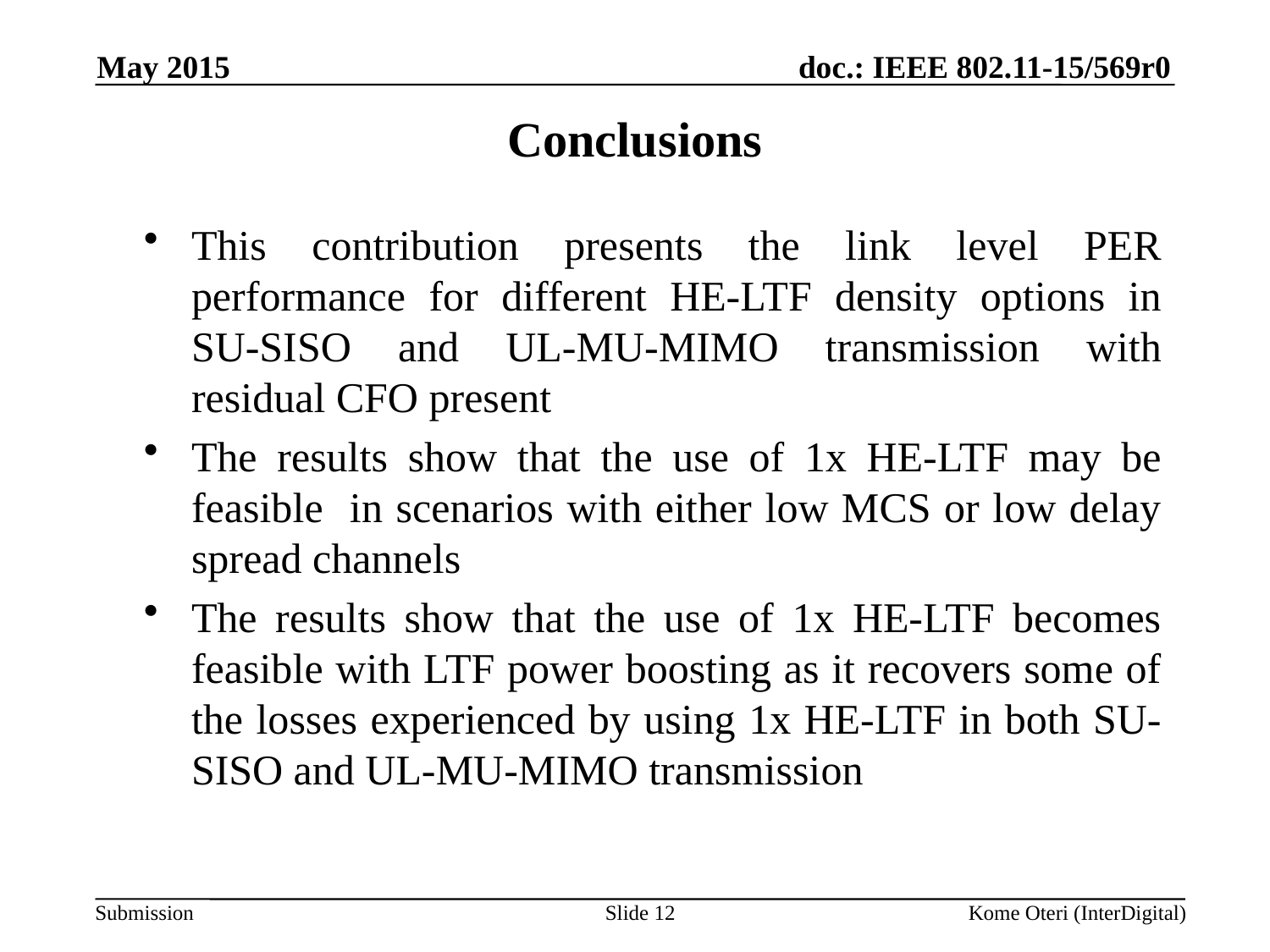

May 2015
# Conclusions
This contribution presents the link level PER performance for different HE-LTF density options in SU-SISO and UL-MU-MIMO transmission with residual CFO present
The results show that the use of 1x HE-LTF may be feasible  in scenarios with either low MCS or low delay spread channels
The results show that the use of 1x HE-LTF becomes feasible with LTF power boosting as it recovers some of the losses experienced by using 1x HE-LTF in both SU-SISO and UL-MU-MIMO transmission

Slide 12
Kome Oteri (InterDigital)